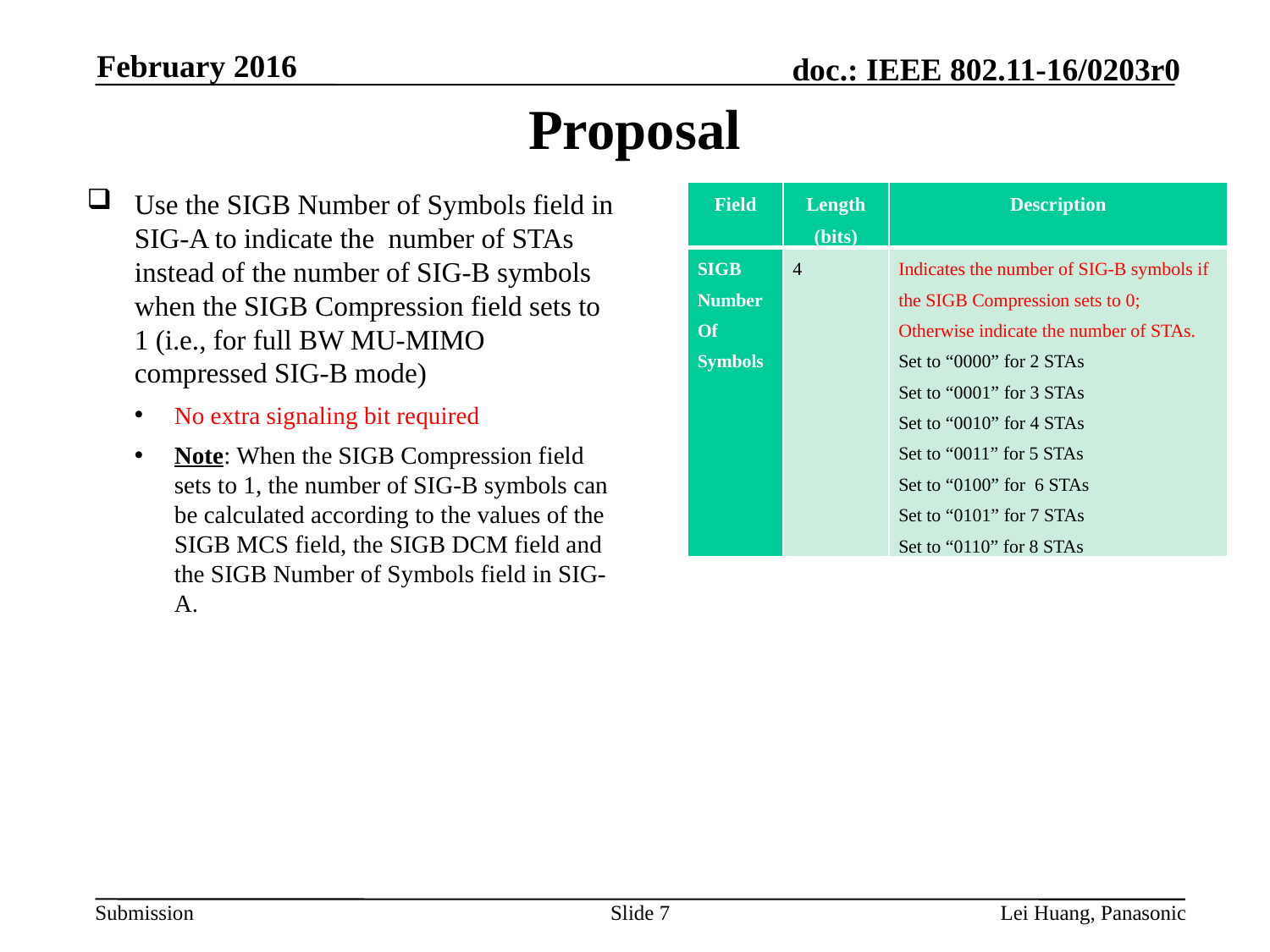

February 2016
# Proposal
Use the SIGB Number of Symbols field in SIG-A to indicate the  number of STAs instead of the number of SIG-B symbols when the SIGB Compression field sets to 1 (i.e., for full BW MU-MIMO compressed SIG-B mode)
No extra signaling bit required
Note: When the SIGB Compression field sets to 1, the number of SIG-B symbols can be calculated according to the values of the SIGB MCS field, the SIGB DCM field and the SIGB Number of Symbols field in SIG-A.

| Field | Length (bits) | Description |
| --- | --- | --- |
| SIGB Number Of Symbols | 4 | Indicates the number of SIG-B symbols if the SIGB Compression sets to 0; Otherwise indicate the number of STAs. Set to “0000” for 2 STAs Set to “0001” for 3 STAs Set to “0010” for 4 STAs Set to “0011” for 5 STAs Set to “0100” for 6 STAs Set to “0101” for 7 STAs Set to “0110” for 8 STAs |
Slide 7
Lei Huang, Panasonic